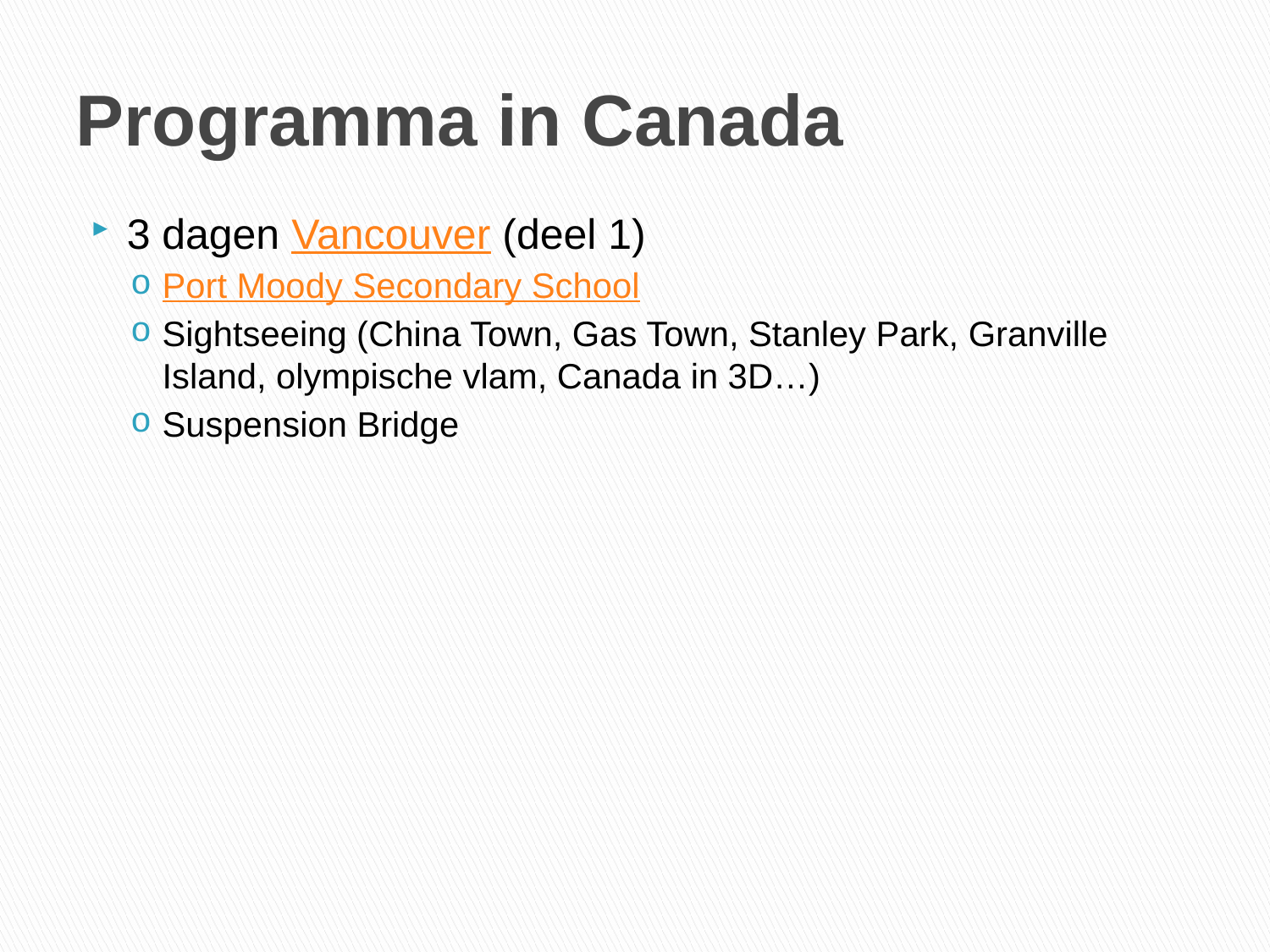

# Programma in Canada
3 dagen Vancouver (deel 1)
Port Moody Secondary School
Sightseeing (China Town, Gas Town, Stanley Park, Granville Island, olympische vlam, Canada in 3D…)
Suspension Bridge